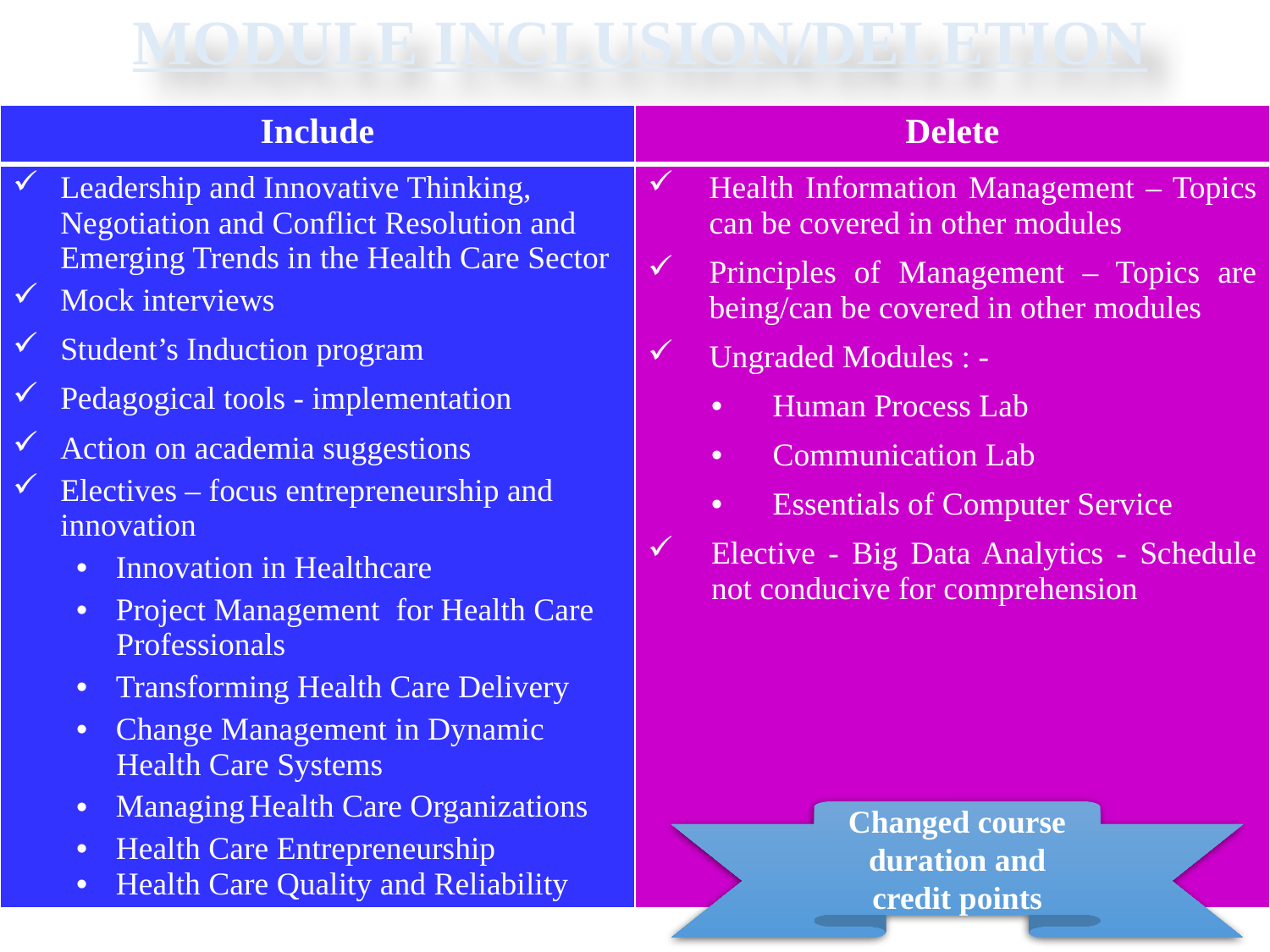

MODULE INCLUSION/DELETION
| Include | Delete |
| --- | --- |
| Leadership and Innovative Thinking, Negotiation and Conflict Resolution and Emerging Trends in the Health Care Sector Mock interviews Student’s Induction program Pedagogical tools - implementation Action on academia suggestions Electives – focus entrepreneurship and innovation Innovation in Healthcare Project Management for Health Care Professionals Transforming Health Care Delivery Change Management in Dynamic Health Care Systems Managing Health Care Organizations Health Care Entrepreneurship Health Care Quality and Reliability | Health Information Management – Topics can be covered in other modules Principles of Management – Topics are being/can be covered in other modules Ungraded Modules : - Human Process Lab Communication Lab Essentials of Computer Service Elective - Big Data Analytics - Schedule not conducive for comprehension |

Changed course duration and credit points